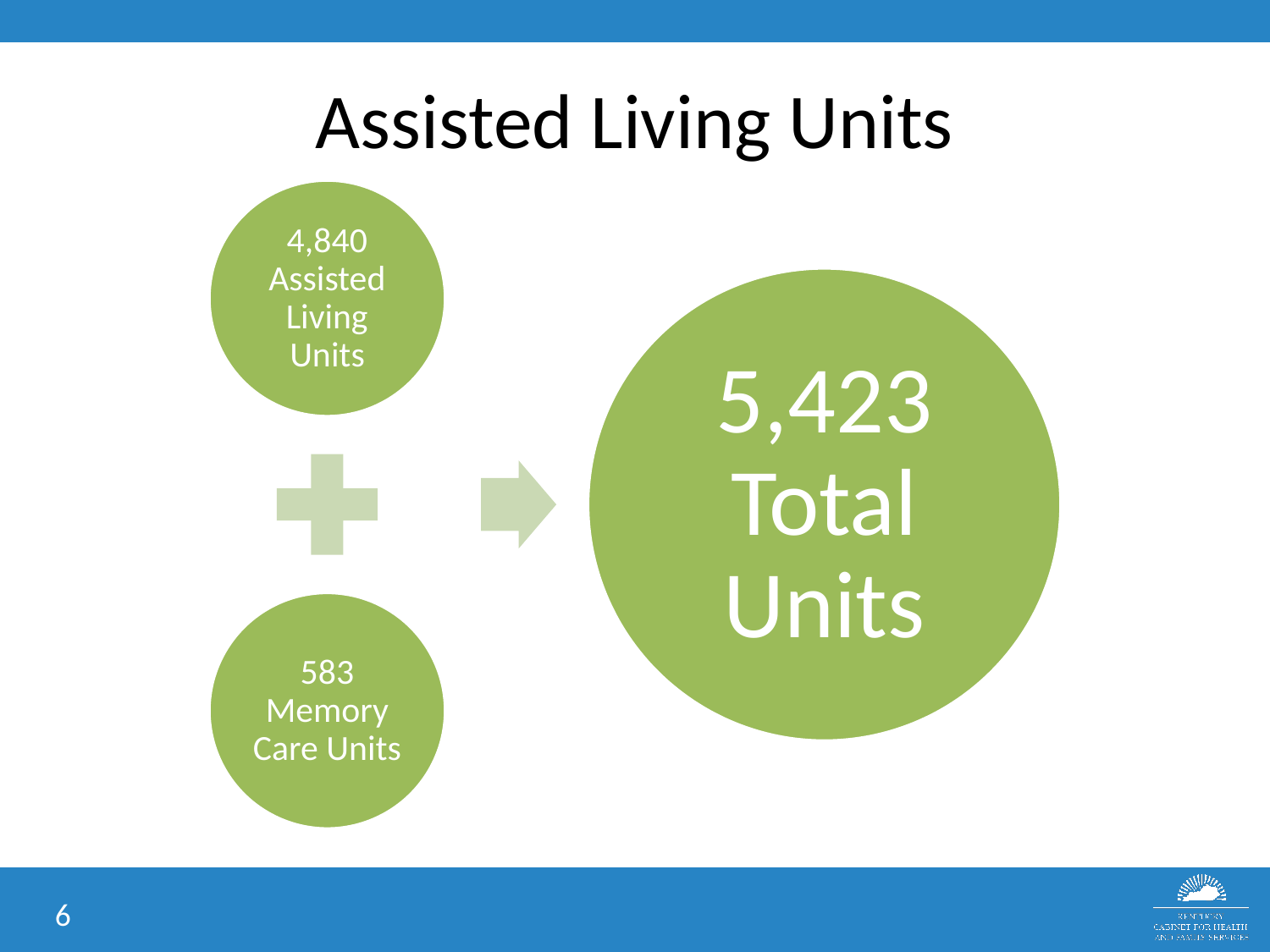

# Assisted Living Units
4,840 Assisted Living Units

583 Memory Care Units

5,423 Total Units
6